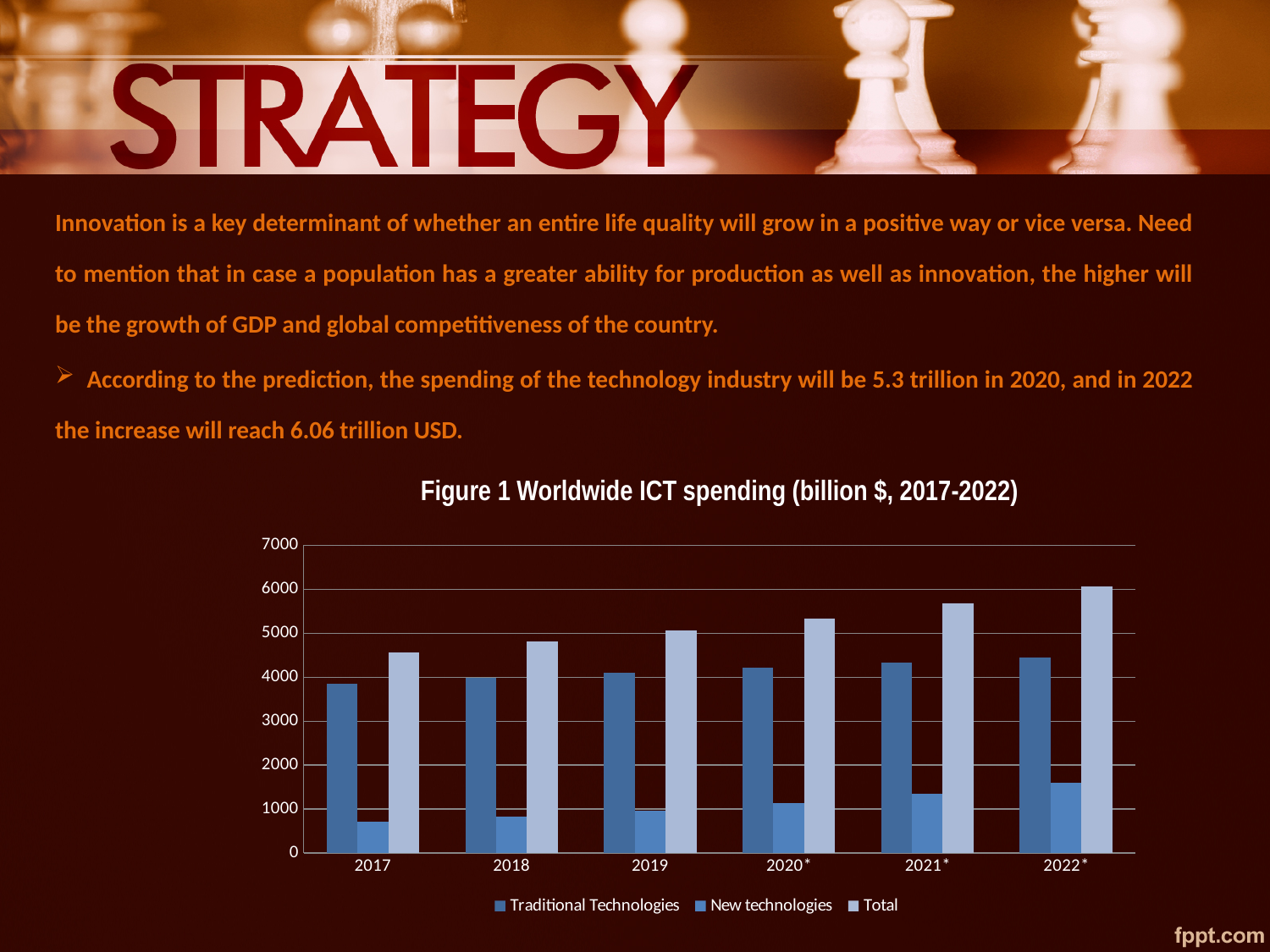

Innovation is a key determinant of whether an entire life quality will grow in a positive way or vice versa. Need to mention that in case a population has a greater ability for production as well as innovation, the higher will be the growth of GDP and global competitiveness of the country.
    According to the prediction, the spending of the technology industry will be 5.3 trillion in 2020, and in 2022 the increase will reach 6.06 trillion USD.

Figure 1 Worldwide ICT spending (billion $, 2017-2022)

### Chart

| Category | Traditional Technologies  | New technologies  | Total  |
|---|---|---|---|
| 2017 | 3857.7 | 713.9 | 4571.6 |
| 2018 | 3986.9 | 825.9 | 4812.8 |
| 2019 | 4099.3 | 963.8 | 5063.1 |
| 2020* | 4211.8 | 1130.6 | 5342.4 |
| 2021* | 4330.1 | 1345.8 | 5675.900000000001 |
| 2022* | 4453.7 | 1601.8 | 6055.5 |